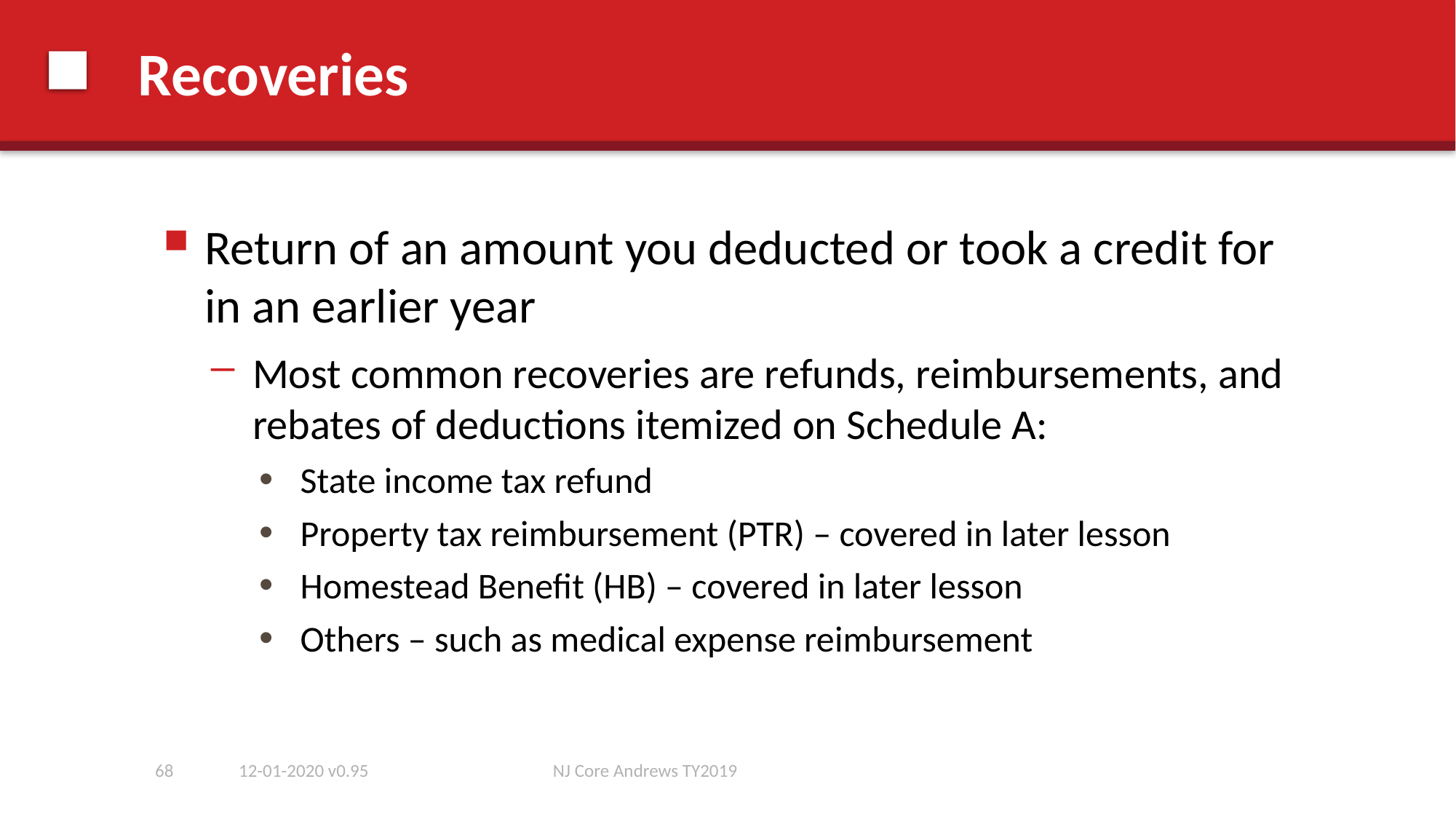

# Recoveries
Return of an amount you deducted or took a credit for in an earlier year
Most common recoveries are refunds, reimbursements, and rebates of deductions itemized on Schedule A:
State income tax refund
Property tax reimbursement (PTR) – covered in later lesson
Homestead Benefit (HB) – covered in later lesson
Others – such as medical expense reimbursement

68
12-01-2020 v0.95
NJ Core Andrews TY2019